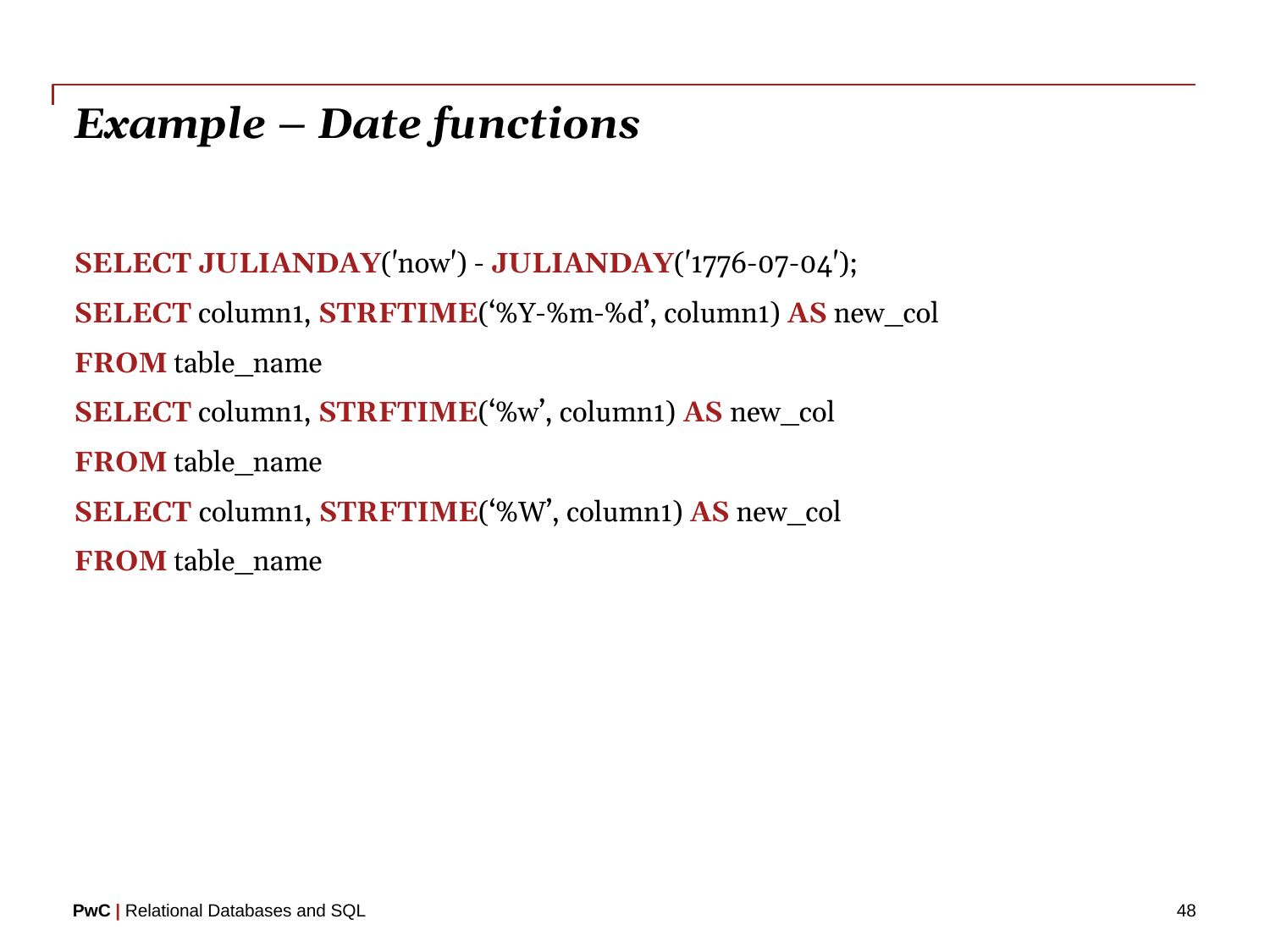

# Example – Date functions
SELECT JULIANDAY('now') - JULIANDAY('1776-07-04');
SELECT column1, STRFTIME(‘%Y-%m-%d’, column1) AS new_col
FROM table_name
SELECT column1, STRFTIME(‘%w’, column1) AS new_col
FROM table_name
SELECT column1, STRFTIME(‘%W’, column1) AS new_col
FROM table_name
48